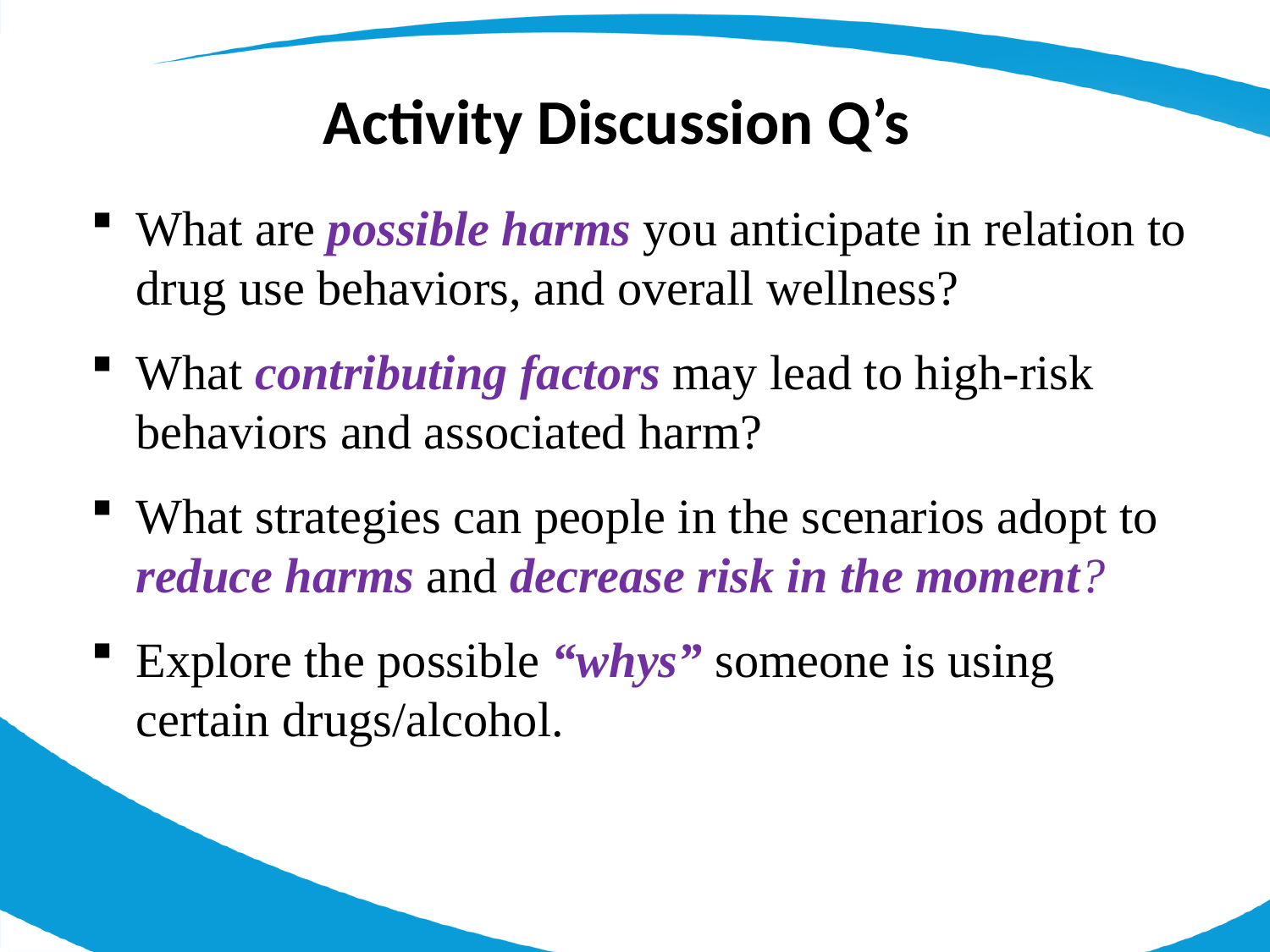

Activity Discussion Q’s
What are possible harms you anticipate in relation to drug use behaviors, and overall wellness?

What contributing factors may lead to high-risk behaviors and associated harm?

What strategies can people in the scenarios adopt to reduce harms and decrease risk in the moment?

Explore the possible “whys” someone is using certain drugs/alcohol.